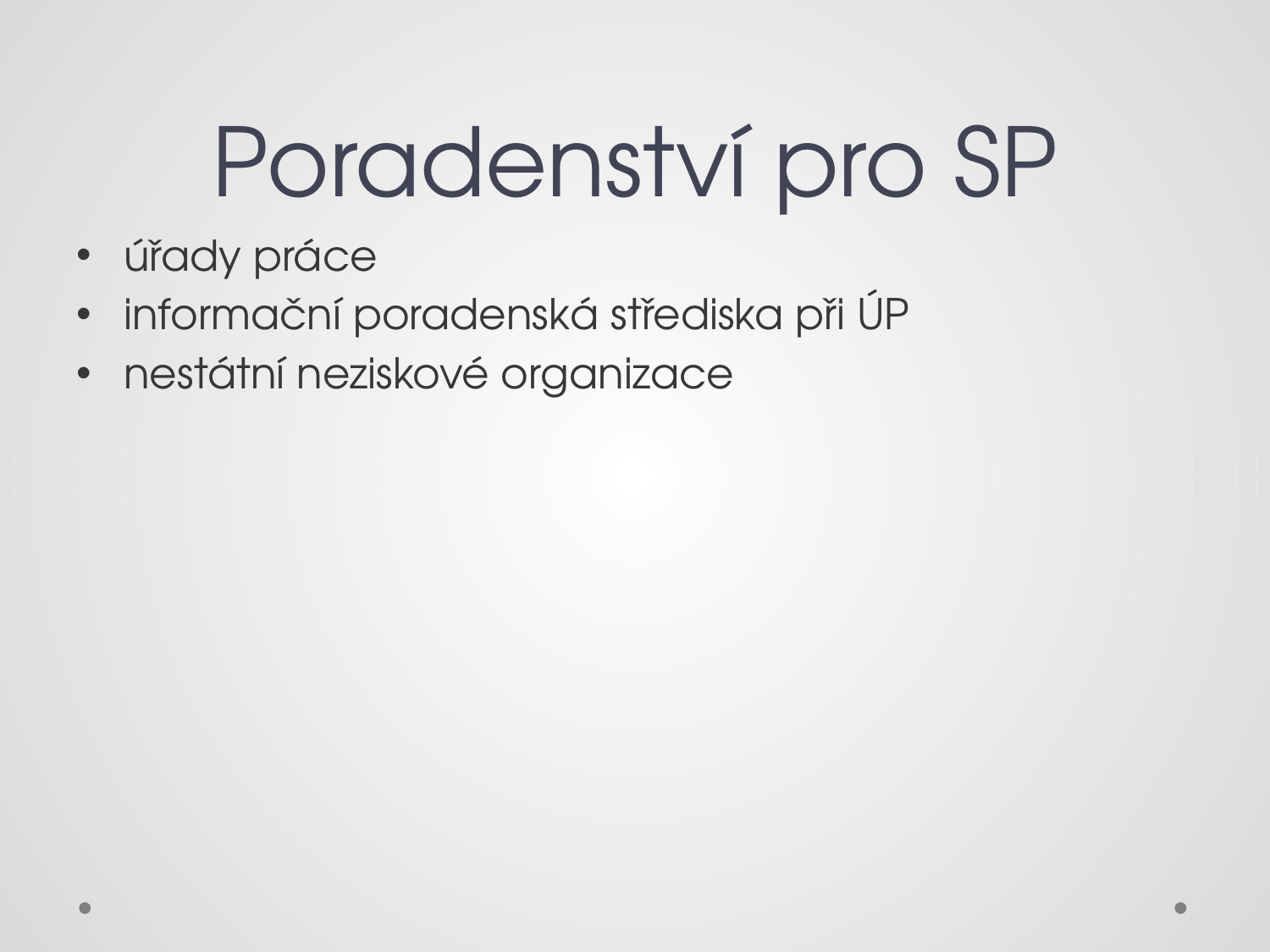

# Poradenství pro SP
úřady práce
informační poradenská střediska při ÚP
nestátní neziskové organizace